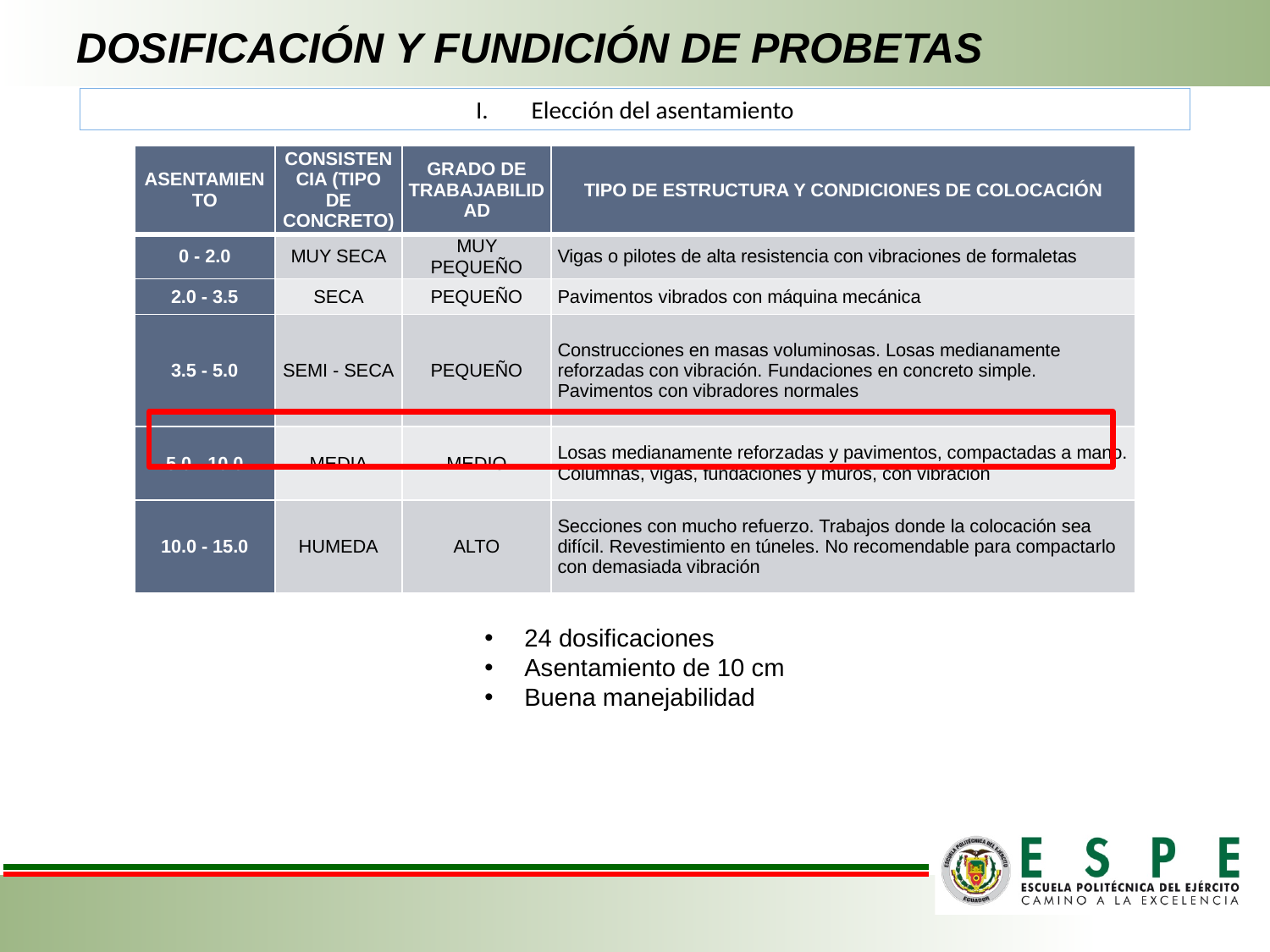

# DOSIFICACIÓN Y FUNDICIÓN DE PROBETAS
Elección del asentamiento
| ASENTAMIENTO | CONSISTENCIA (TIPO DE CONCRETO) | GRADO DE TRABAJABILIDAD | TIPO DE ESTRUCTURA Y CONDICIONES DE COLOCACIÓN |
| --- | --- | --- | --- |
| 0 - 2.0 | MUY SECA | MUY PEQUEÑO | Vigas o pilotes de alta resistencia con vibraciones de formaletas |
| 2.0 - 3.5 | SECA | PEQUEÑO | Pavimentos vibrados con máquina mecánica |
| 3.5 - 5.0 | SEMI - SECA | PEQUEÑO | Construcciones en masas voluminosas. Losas medianamente reforzadas con vibración. Fundaciones en concreto simple. Pavimentos con vibradores normales |
| 5.0 - 10.0 | MEDIA | MEDIO | Losas medianamente reforzadas y pavimentos, compactadas a mano. Columnas, vigas, fundaciones y muros, con vibración |
| 10.0 - 15.0 | HUMEDA | ALTO | Secciones con mucho refuerzo. Trabajos donde la colocación sea difícil. Revestimiento en túneles. No recomendable para compactarlo con demasiada vibración |

24 dosificaciones
Asentamiento de 10 cm
Buena manejabilidad